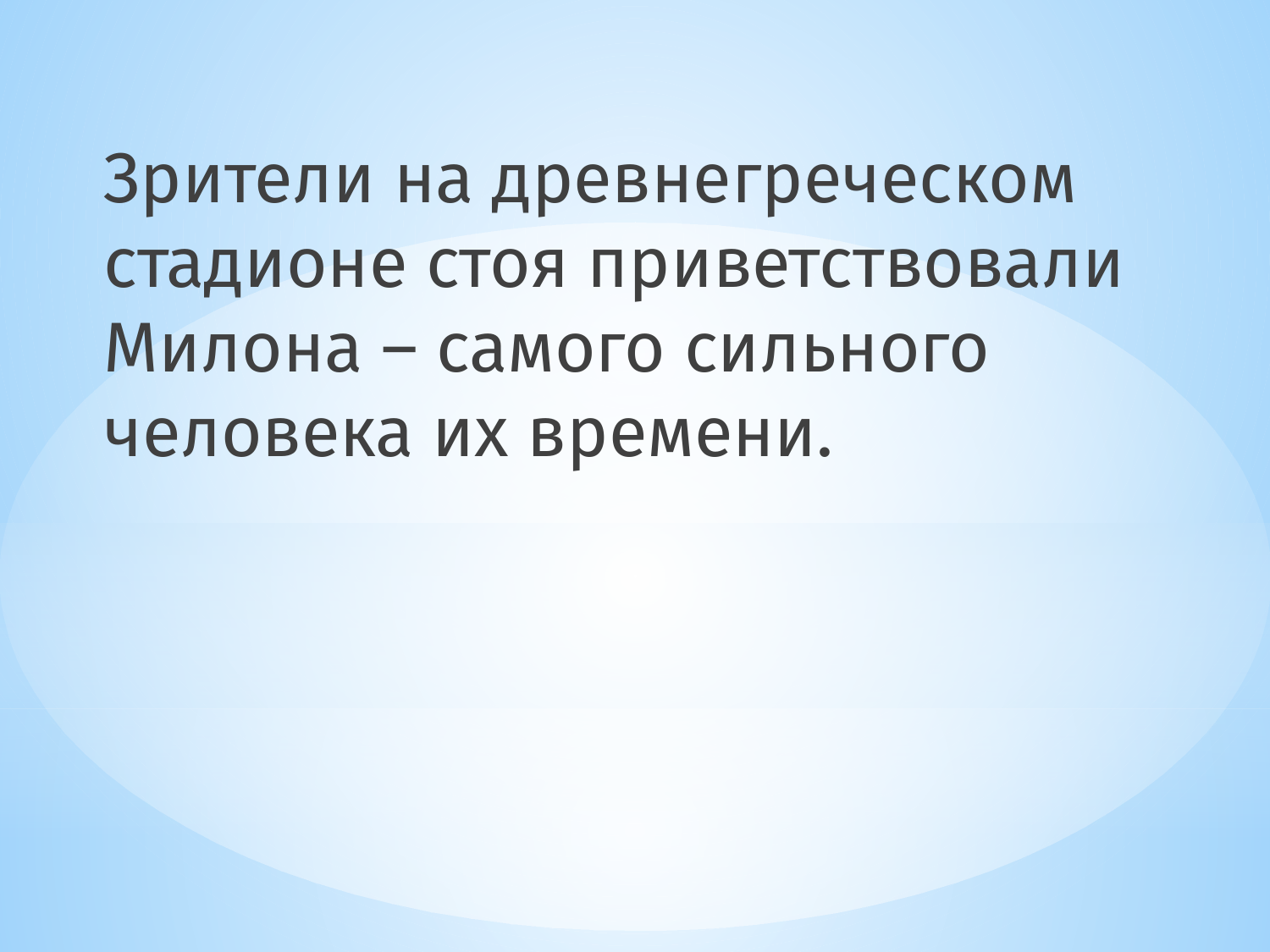

Зрители на древнегреческом стадионе стоя приветствовали Милона – самого сильного человека их времени.

#